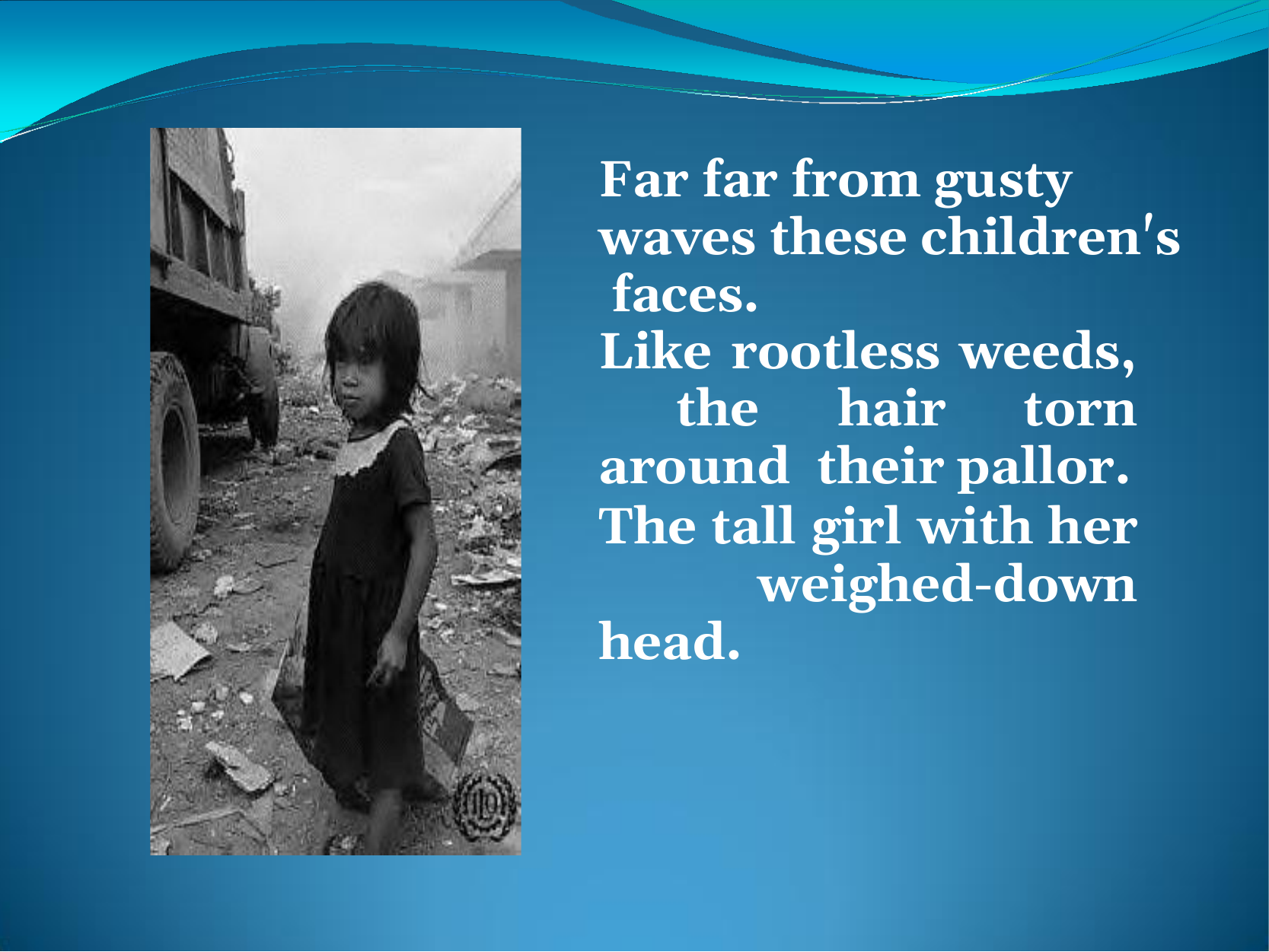

Far far from gusty  waves these children's  faces.
Like rootless weeds,  the hair torn around  their pallor.
The tall girl with her  weighed-down head.